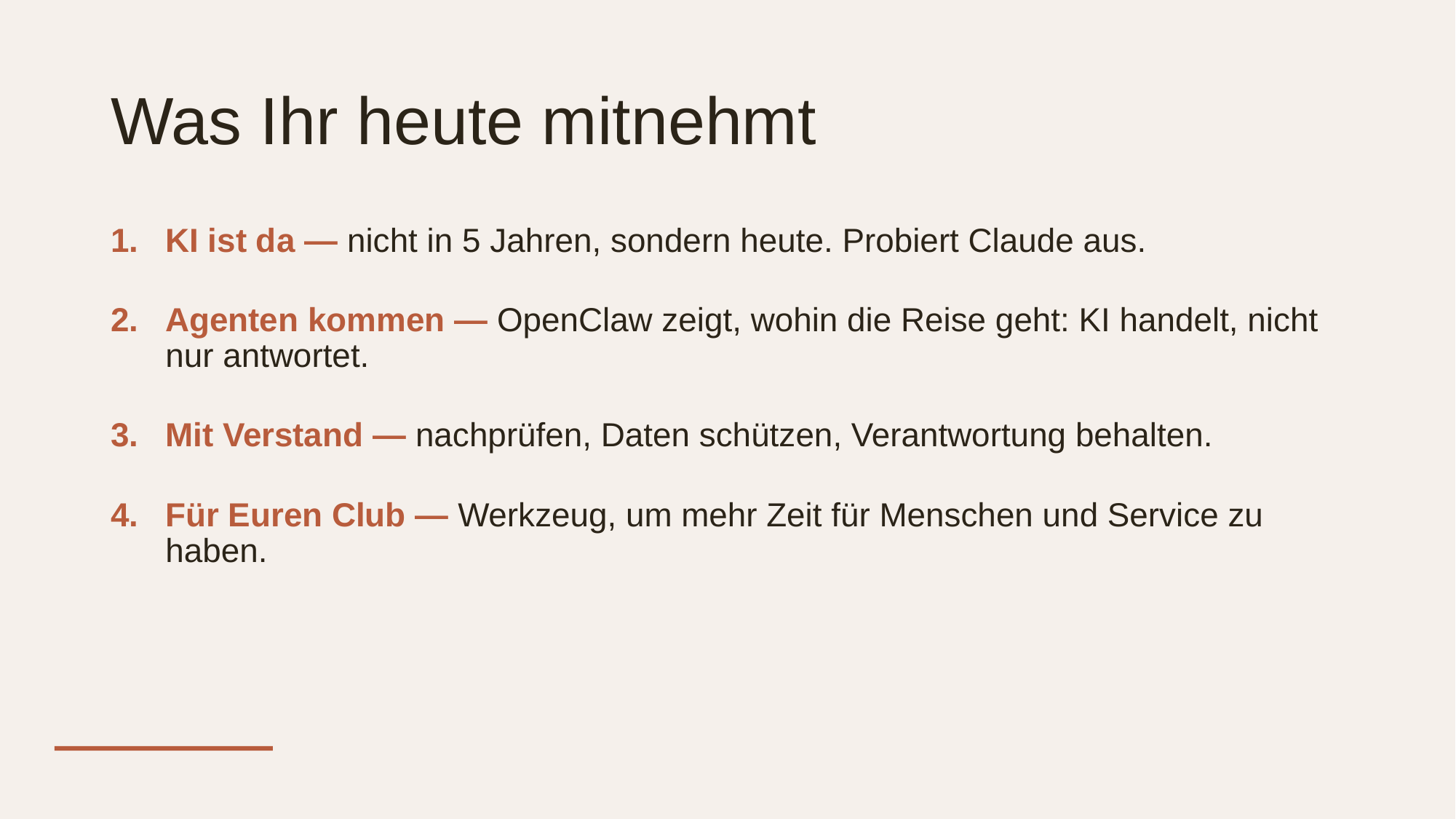

# Was Ihr heute mitnehmt
KI ist da — nicht in 5 Jahren, sondern heute. Probiert Claude aus.

Agenten kommen — OpenClaw zeigt, wohin die Reise geht: KI handelt, nicht nur antwortet.

Mit Verstand — nachprüfen, Daten schützen, Verantwortung behalten.

Für Euren Club — Werkzeug, um mehr Zeit für Menschen und Service zu haben.